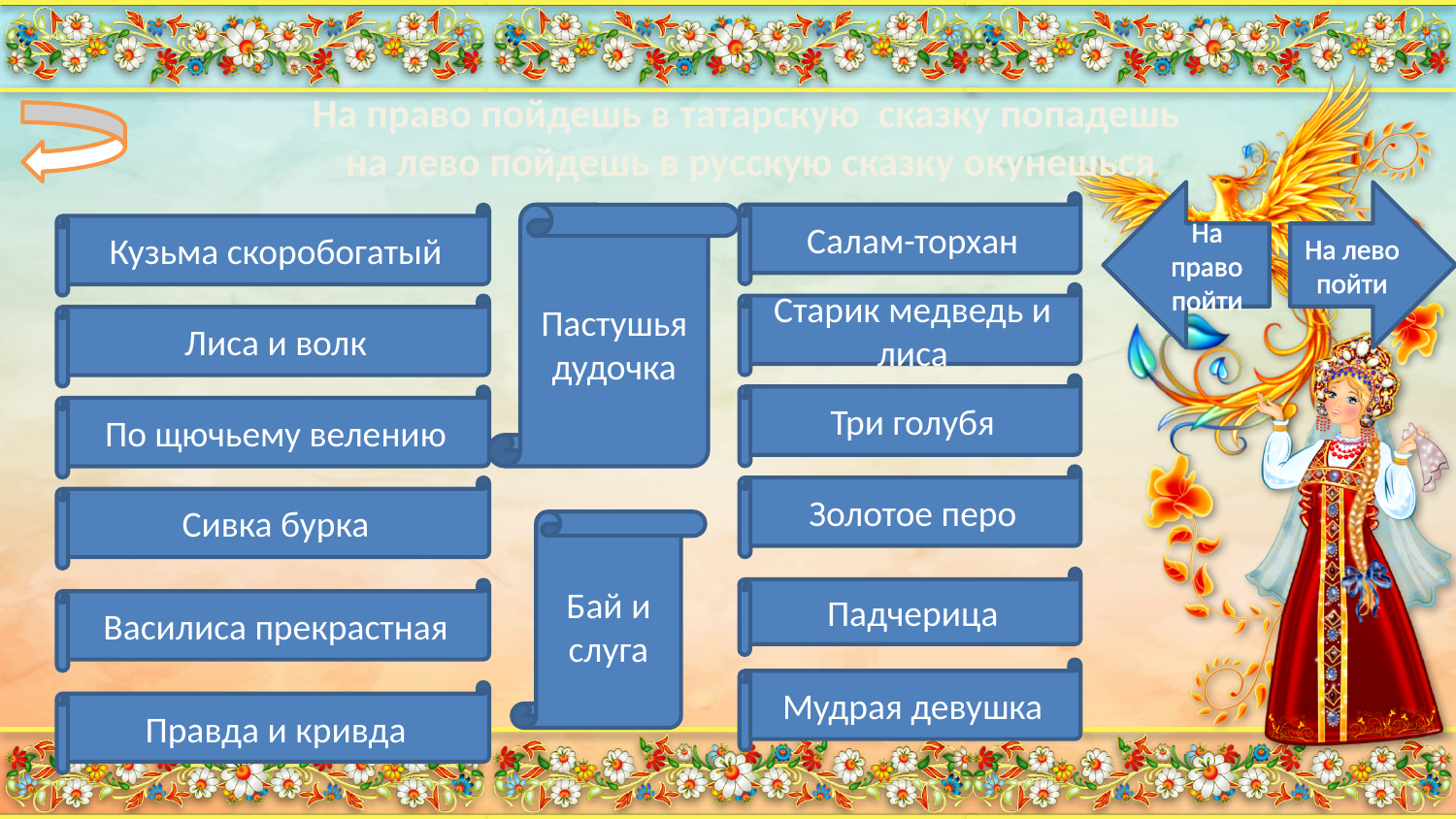

На право пойдешь в татарскую  сказку попадешь
на лево пойдешь в русскую сказку окунешься

На право пойти
На лево пойти
Салам-торхан
Кузьма скоробогатый
Пастушья дудочка
Старик медведь и лиса
Лиса и волк
Три голубя
По щючьему велению
Золотое перо
Сивка бурка
Бай и слуга
Падчерица
Василиса прекрастная
Мудрая девушка
Правда и кривда